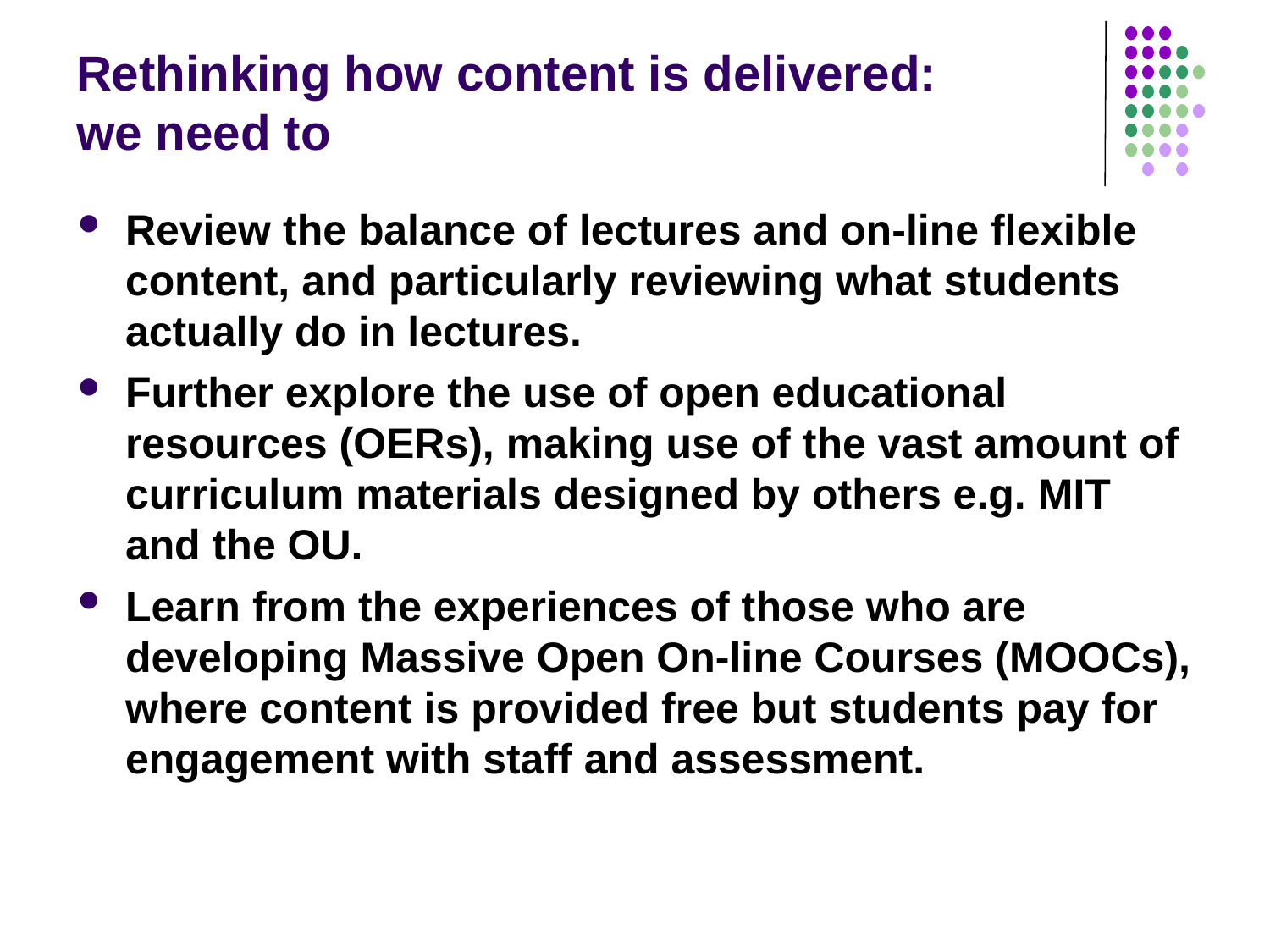

# Rethinking how content is delivered: we need to
Review the balance of lectures and on-line flexible content, and particularly reviewing what students actually do in lectures.
Further explore the use of open educational resources (OERs), making use of the vast amount of curriculum materials designed by others e.g. MIT and the OU.
Learn from the experiences of those who are developing Massive Open On-line Courses (MOOCs), where content is provided free but students pay for engagement with staff and assessment.